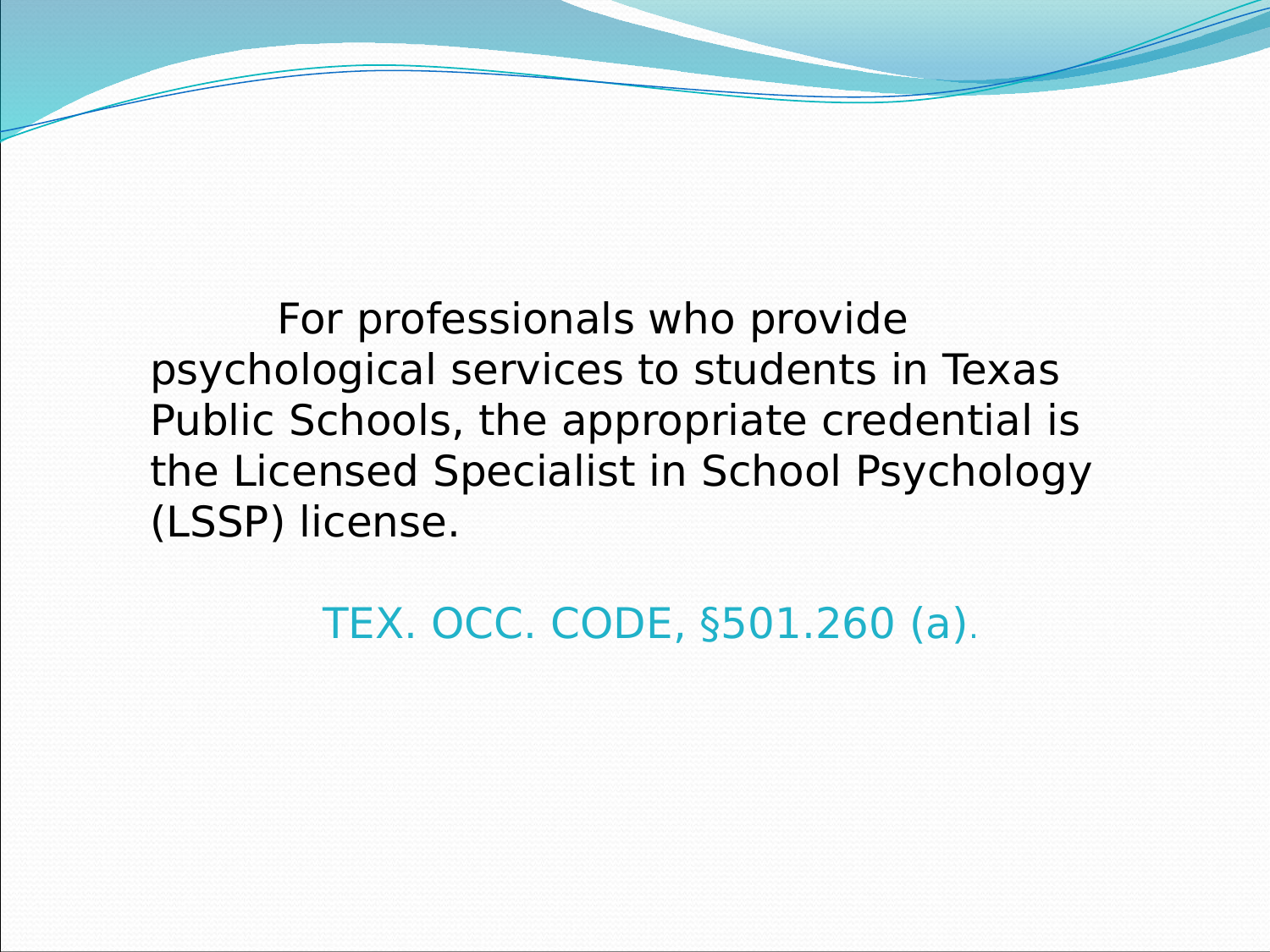

For professionals who provide psychological services to students in Texas Public Schools, the appropriate credential is the Licensed Specialist in School Psychology (LSSP) license.

Tex. Occ. Code, §501.260 (a).